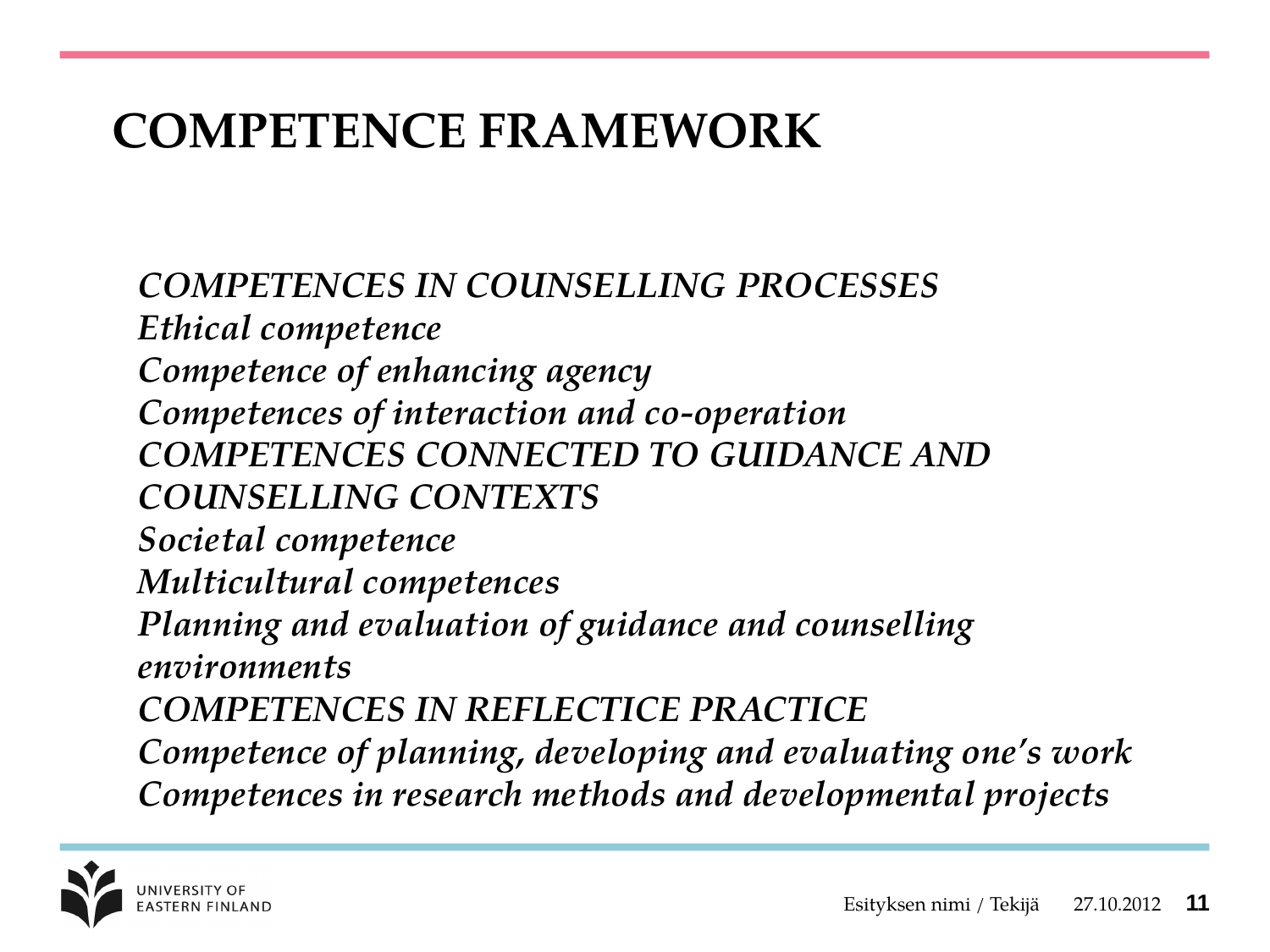

# COMPETENCE FRAMEWORK
	COMPETENCES IN COUNSELLING PROCESSES
Ethical competence
Competence of enhancing agency
Competences of interaction and co-operation
COMPETENCES CONNECTED TO GUIDANCE AND COUNSELLING CONTEXTS
Societal competence
Multicultural competences
Planning and evaluation of guidance and counselling environments
COMPETENCES IN REFLECTICE PRACTICE
Competence of planning, developing and evaluating one’s work
Competences in research methods and developmental projects
Esityksen nimi / Tekijä
27.10.2012
11